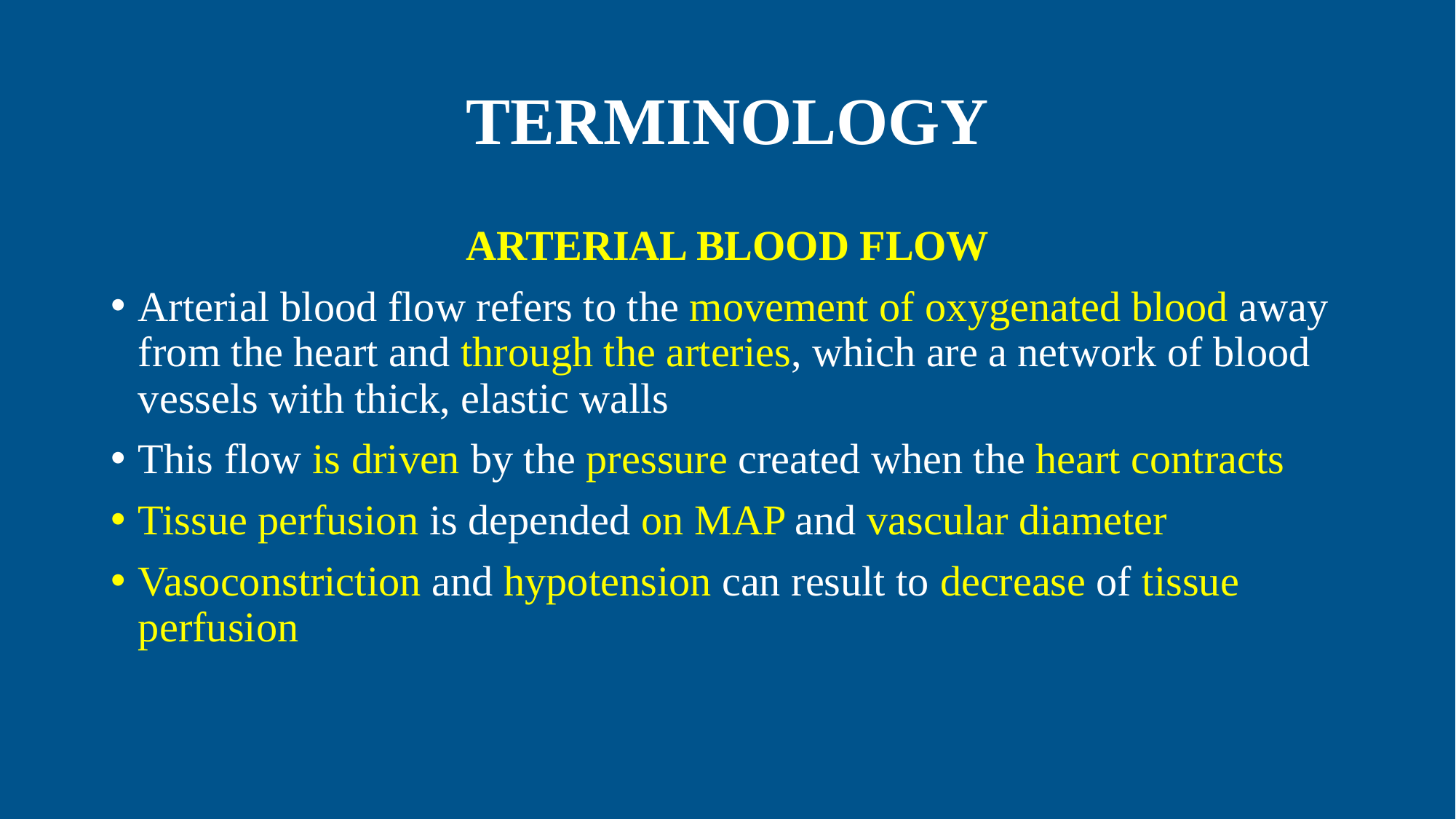

# TERMINOLOGY
ARTERIAL BLOOD FLOW
Arterial blood flow refers to the movement of oxygenated blood away from the heart and through the arteries, which are a network of blood vessels with thick, elastic walls
This flow is driven by the pressure created when the heart contracts
Tissue perfusion is depended on MAP and vascular diameter
Vasoconstriction and hypotension can result to decrease of tissue perfusion